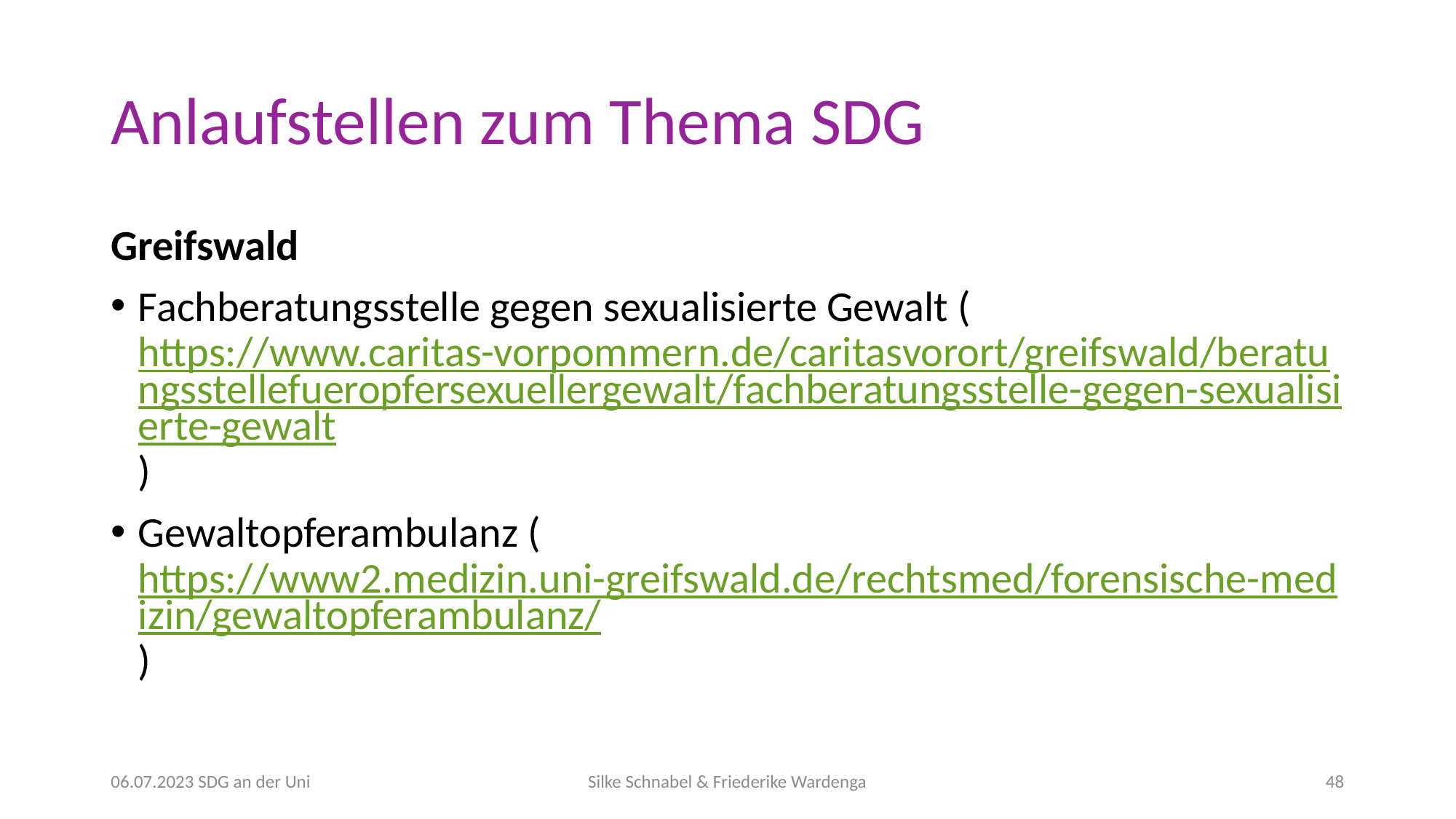

# Anlaufstellen zum Thema SDG
Greifswald
Fachberatungsstelle gegen sexualisierte Gewalt (https://www.caritas-vorpommern.de/caritasvorort/greifswald/beratungsstellefueropfersexuellergewalt/fachberatungsstelle-gegen-sexualisierte-gewalt)
Gewaltopferambulanz (https://www2.medizin.uni-greifswald.de/rechtsmed/forensische-medizin/gewaltopferambulanz/)

06.07.2023 SDG an der Uni
Silke Schnabel & Friederike Wardenga
48